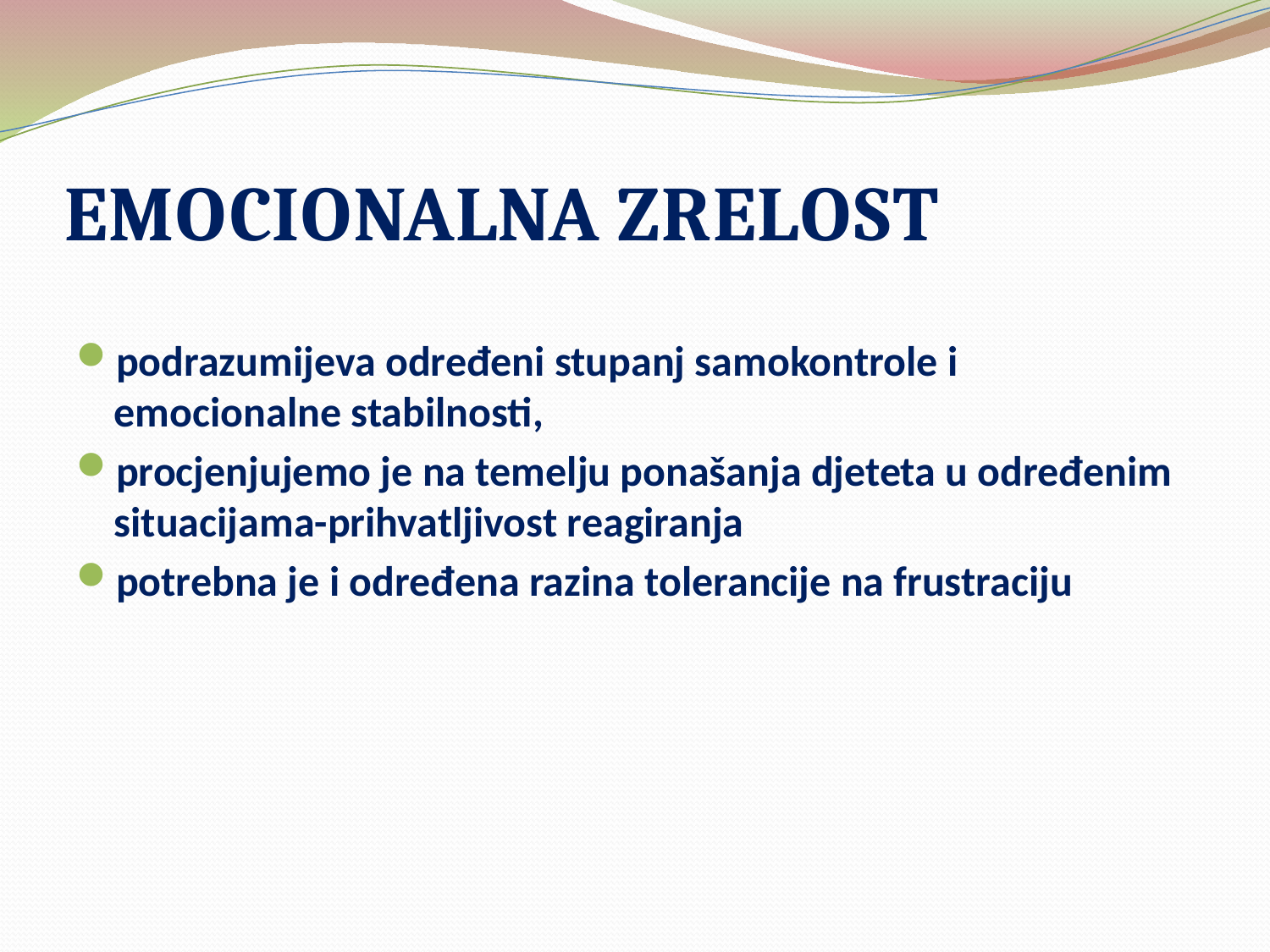

# EMOCIONALNA ZRELOST

podrazumijeva određeni stupanj samokontrole i emocionalne stabilnosti,
procjenjujemo je na temelju ponašanja djeteta u određenim situacijama-prihvatljivost reagiranja
potrebna je i određena razina tolerancije na frustraciju